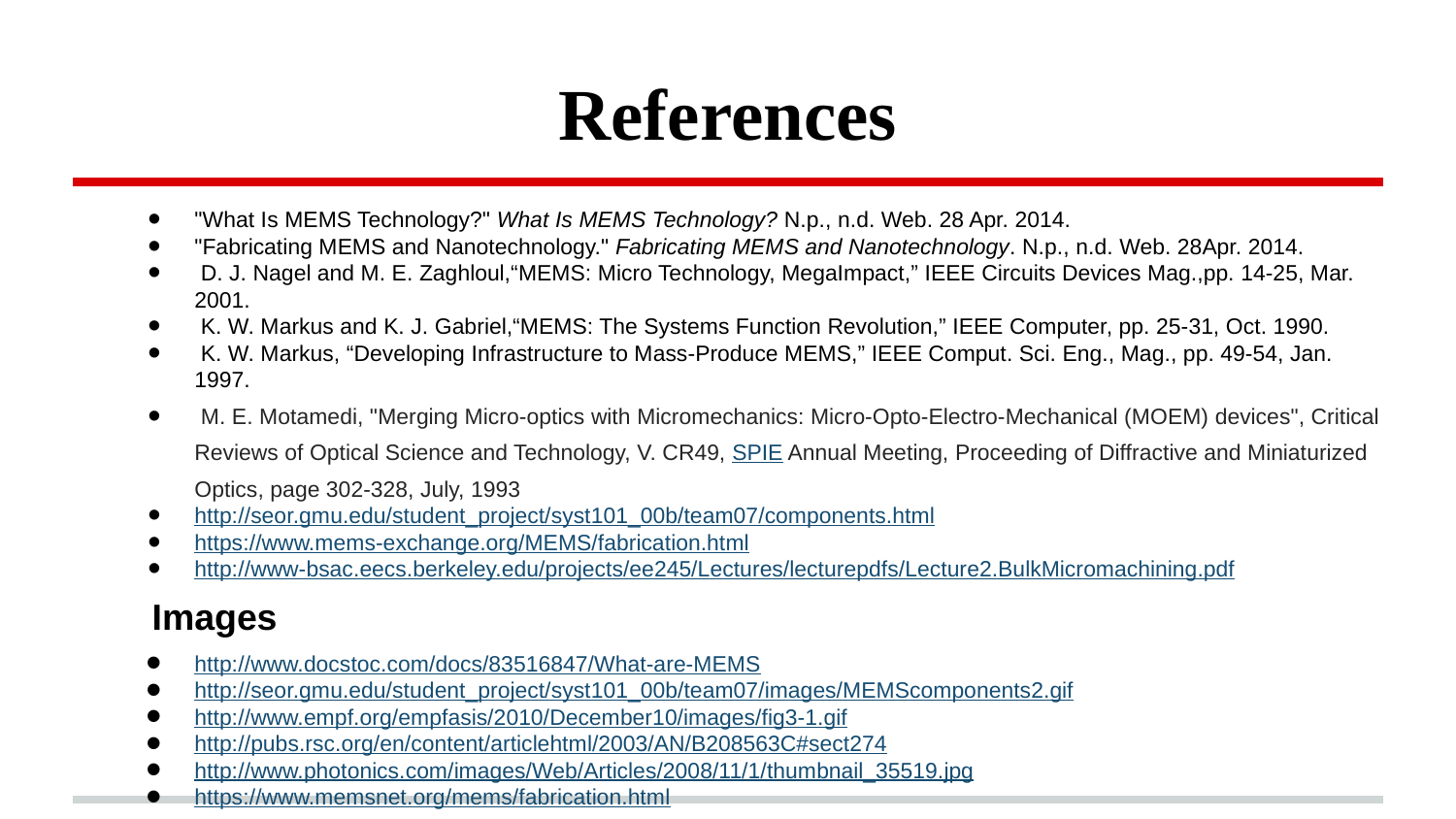

# References
"What Is MEMS Technology?" What Is MEMS Technology? N.p., n.d. Web. 28 Apr. 2014.
"Fabricating MEMS and Nanotechnology." Fabricating MEMS and Nanotechnology. N.p., n.d. Web. 28Apr. 2014.
 D. J. Nagel and M. E. Zaghloul,“MEMS: Micro Technology, MegaImpact,” IEEE Circuits Devices Mag.,pp. 14-25, Mar. 2001.
 K. W. Markus and K. J. Gabriel,“MEMS: The Systems Function Revolution,” IEEE Computer, pp. 25-31, Oct. 1990.
 K. W. Markus, “Developing Infrastructure to Mass-Produce MEMS,” IEEE Comput. Sci. Eng., Mag., pp. 49-54, Jan. 1997.
 M. E. Motamedi, "Merging Micro-optics with Micromechanics: Micro-Opto-Electro-Mechanical (MOEM) devices", Critical Reviews of Optical Science and Technology, V. CR49, SPIE Annual Meeting, Proceeding of Diffractive and Miniaturized Optics, page 302-328, July, 1993
http://seor.gmu.edu/student_project/syst101_00b/team07/components.html
https://www.mems-exchange.org/MEMS/fabrication.html
http://www-bsac.eecs.berkeley.edu/projects/ee245/Lectures/lecturepdfs/Lecture2.BulkMicromachining.pdf
Images
http://www.docstoc.com/docs/83516847/What-are-MEMS
http://seor.gmu.edu/student_project/syst101_00b/team07/images/MEMScomponents2.gif
http://www.empf.org/empfasis/2010/December10/images/fig3-1.gif
http://pubs.rsc.org/en/content/articlehtml/2003/AN/B208563C#sect274
http://www.photonics.com/images/Web/Articles/2008/11/1/thumbnail_35519.jpg
https://www.memsnet.org/mems/fabrication.html